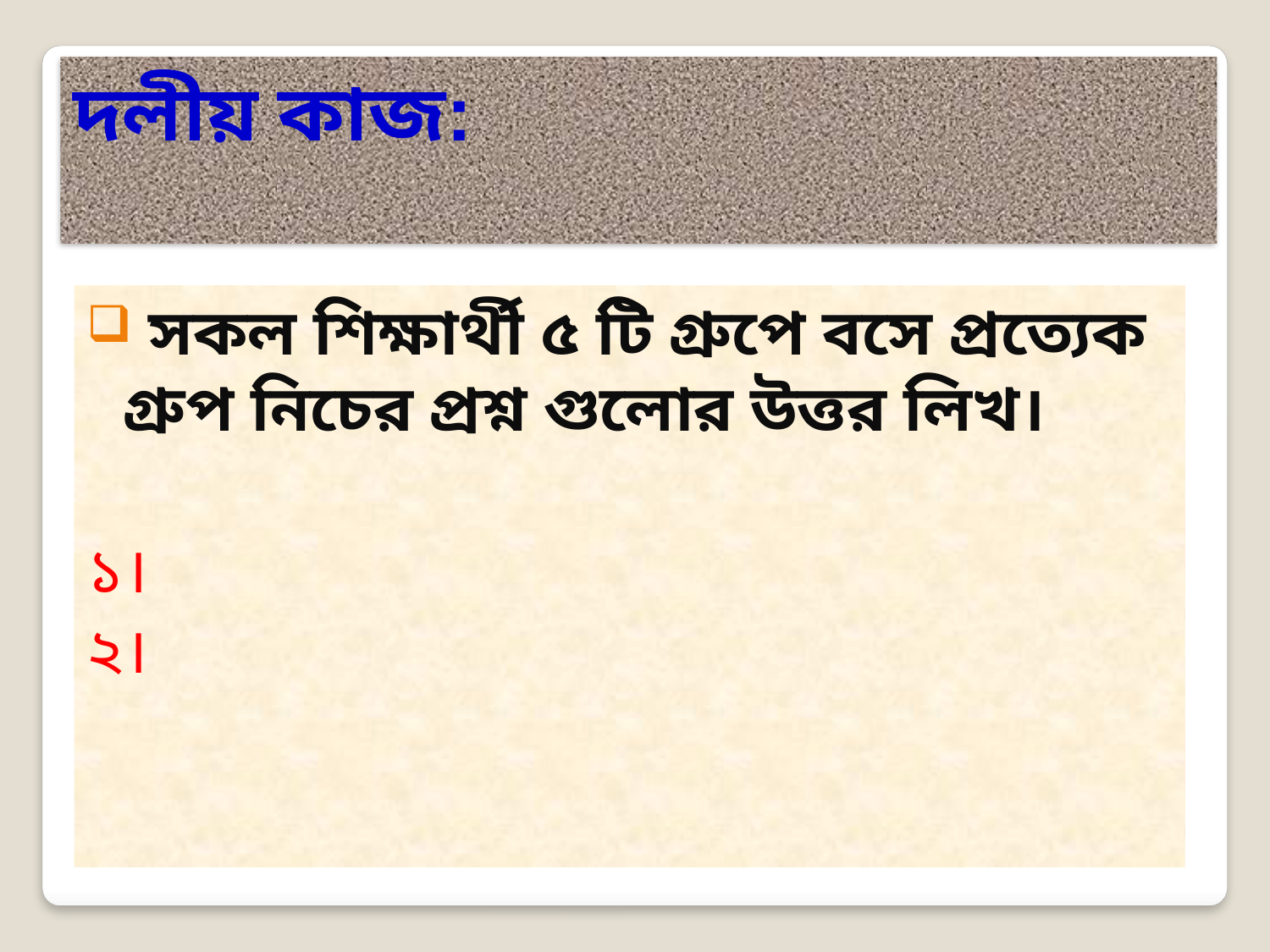

দলীয় কাজ:
 সকল শিক্ষার্থী ৫ টি গ্রুপে বসে প্রত্যেক গ্রুপ নিচের প্রশ্ন গুলোর উত্তর লিখ।

১।
২।